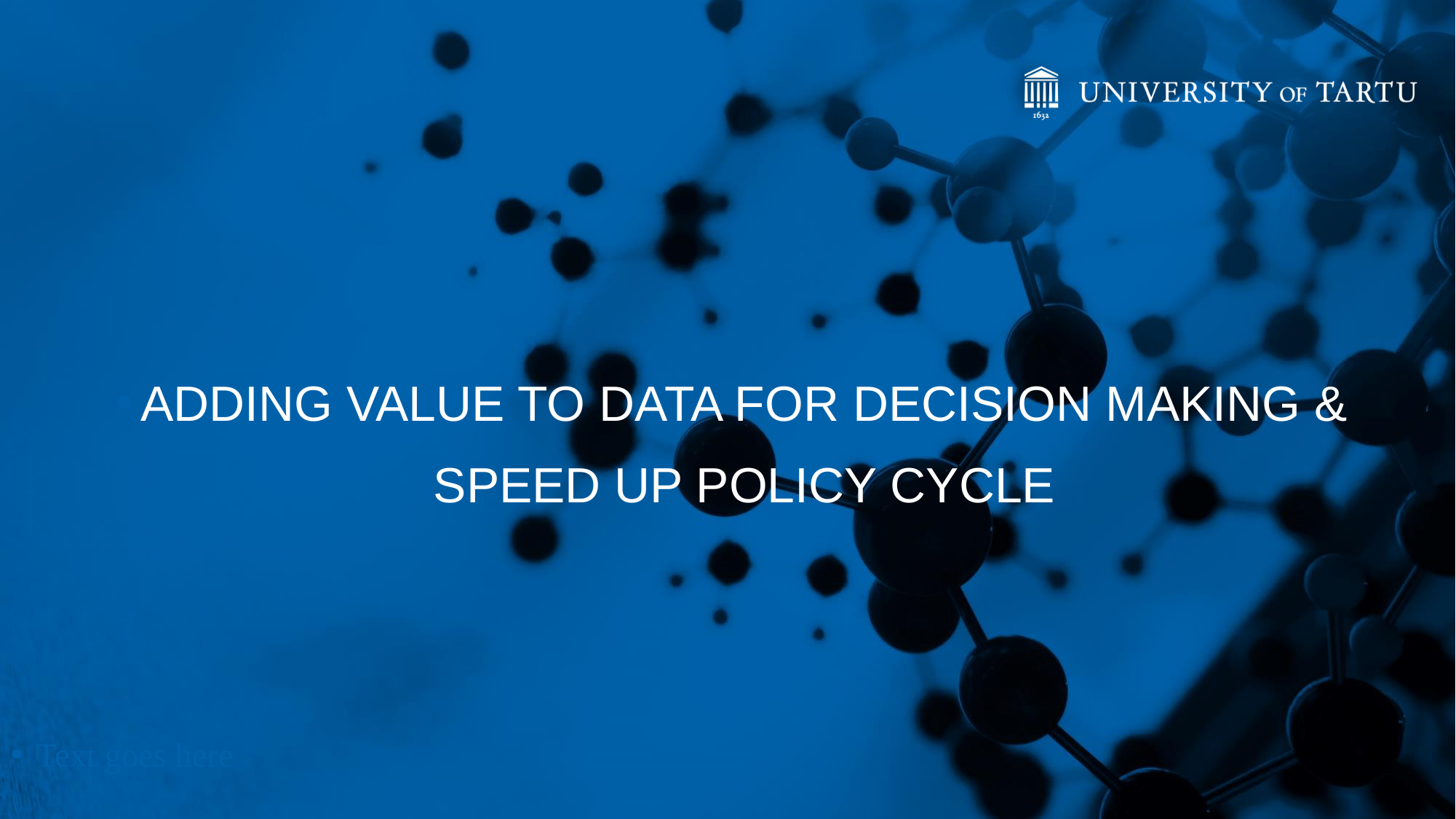

ADDING VALUE TO DATA FOR DECISION MAKING &
SPEED UP POLICY CYCLE
Text goes here